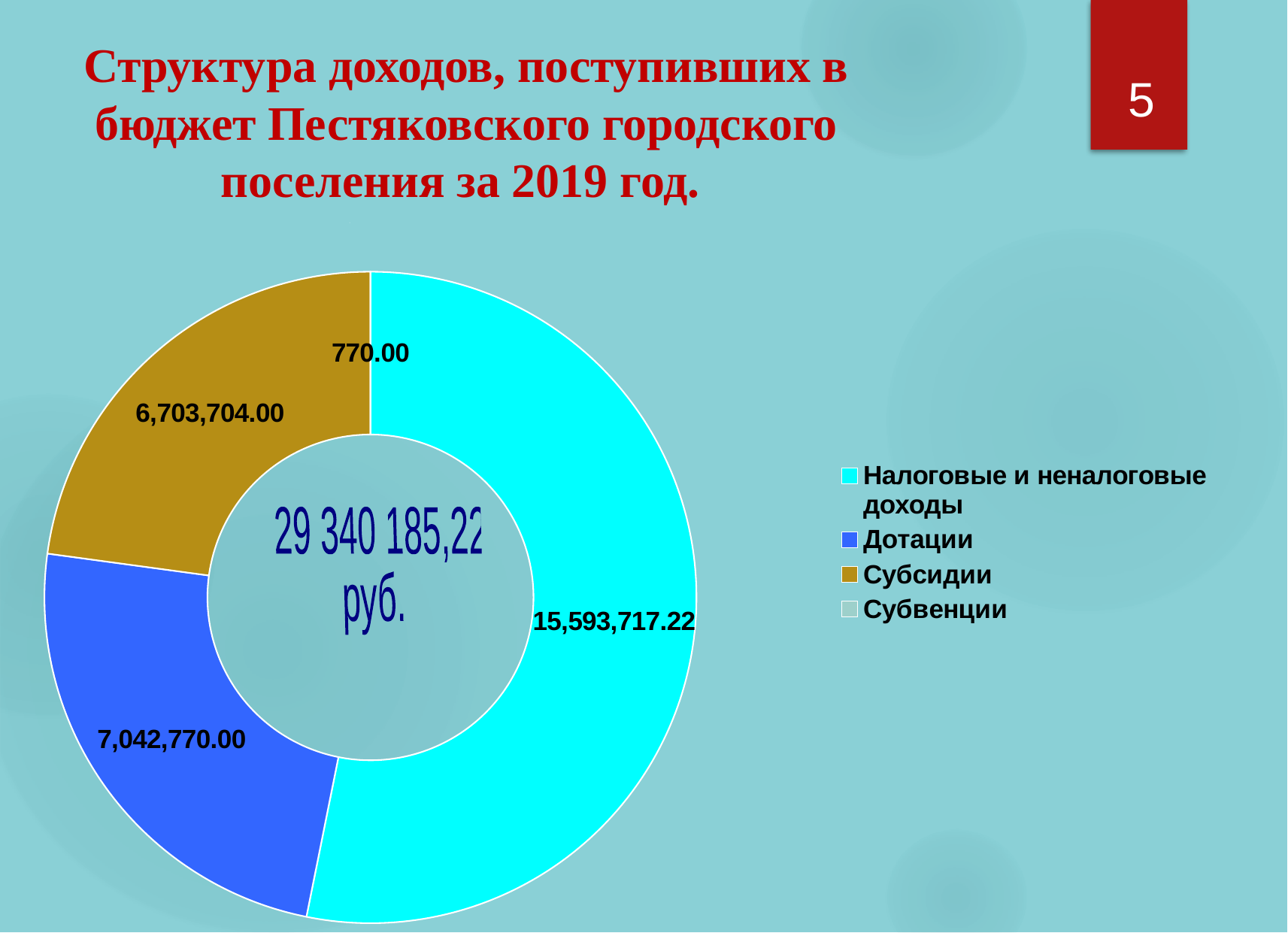

Структура доходов, поступивших в бюджет Пестяковского городского поселения за 2019 год.
5

### Chart

| Category | 2019 год |
|---|---|
| Налоговые и неналоговые доходы | 15593717.22 |
| Дотации  | 7042770.0 |
| Субсидии | 6703704.0 |
| Субвенции  | 770.0 |
 29 340 185,22
руб.